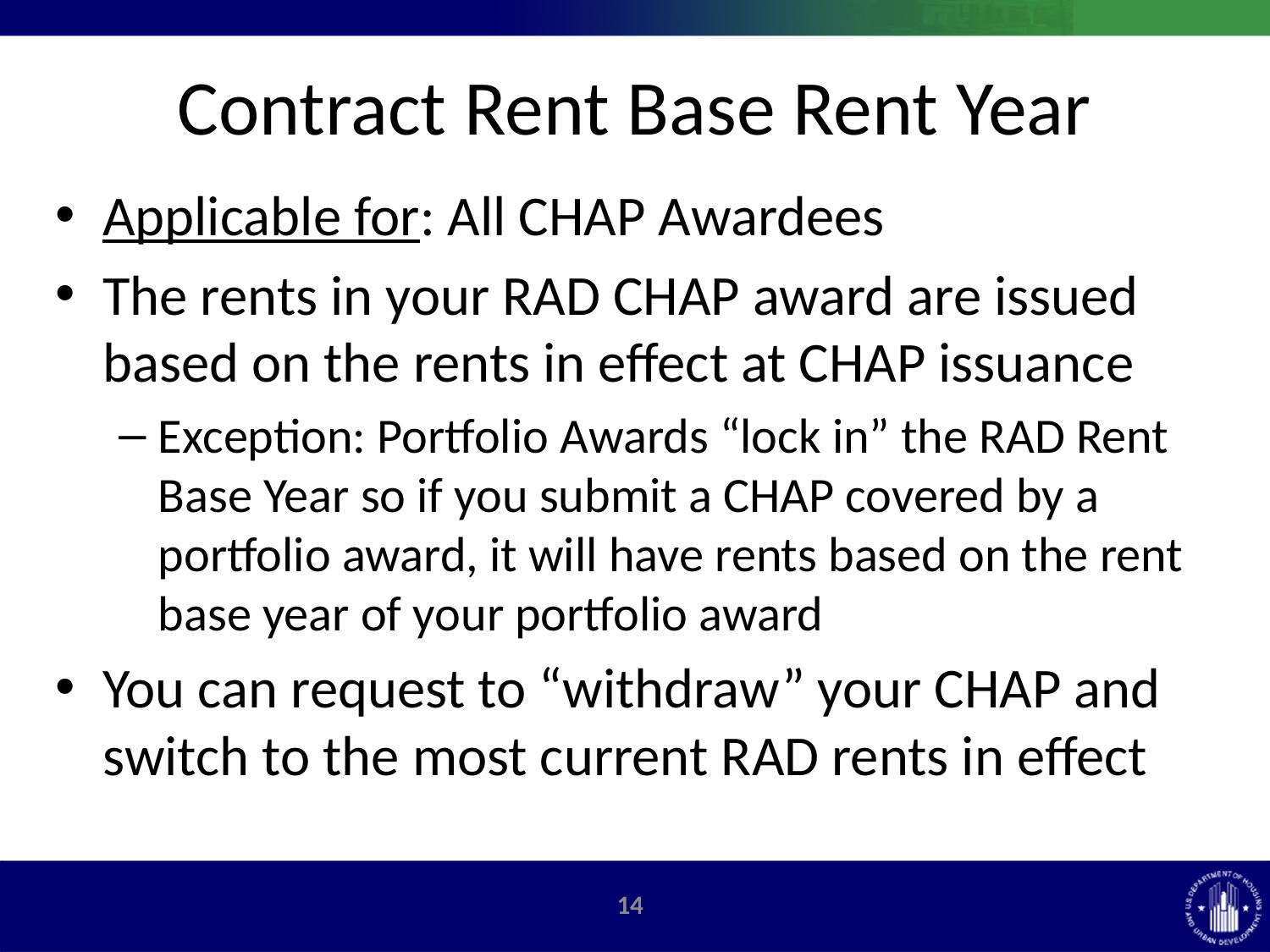

# Contract Rent Base Rent Year
Applicable for: All CHAP Awardees
The rents in your RAD CHAP award are issued based on the rents in effect at CHAP issuance
Exception: Portfolio Awards “lock in” the RAD Rent Base Year so if you submit a CHAP covered by a portfolio award, it will have rents based on the rent base year of your portfolio award
You can request to “withdraw” your CHAP and switch to the most current RAD rents in effect
14